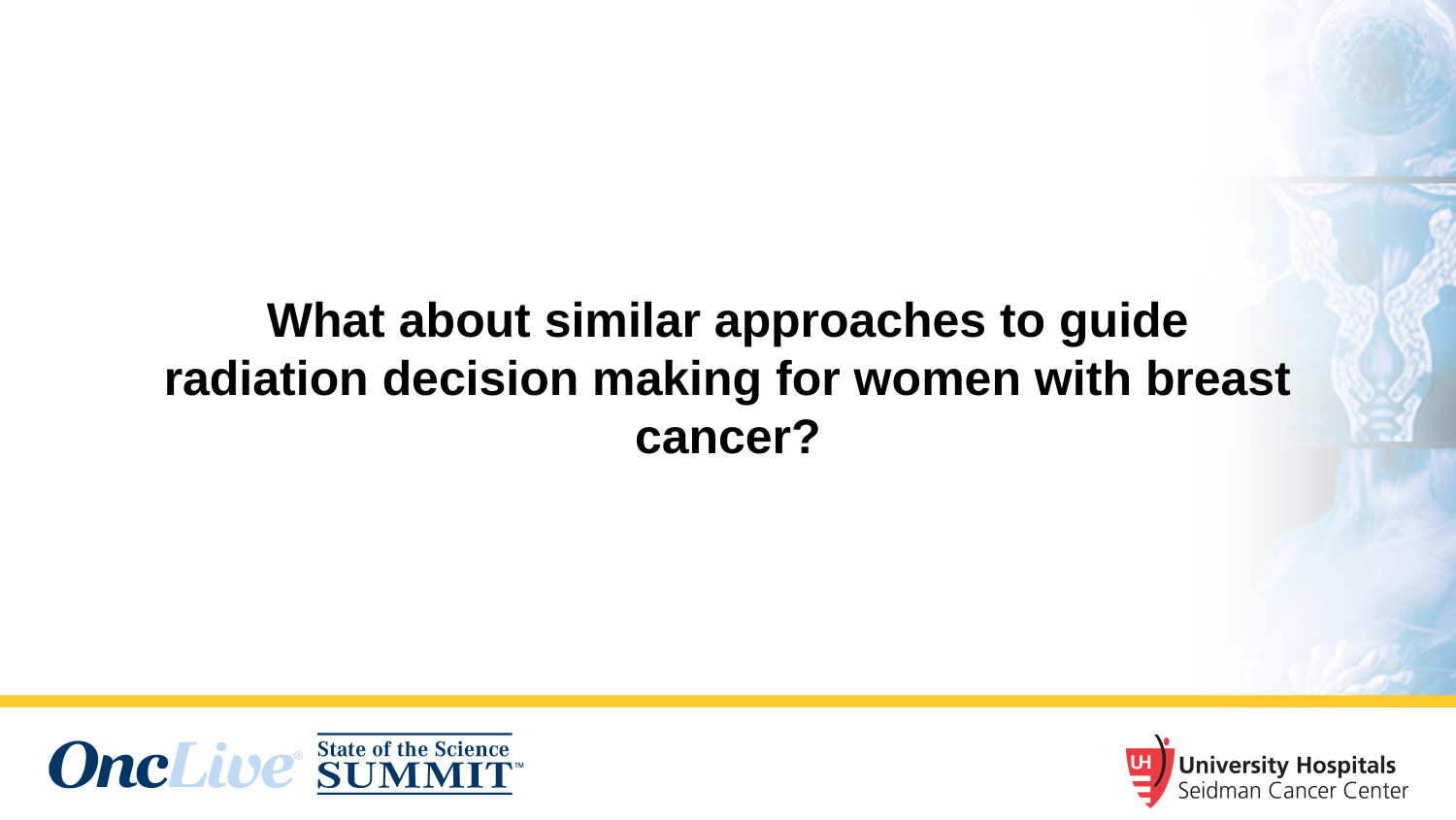

What about similar approaches to guide radiation decision making for women with breast cancer?